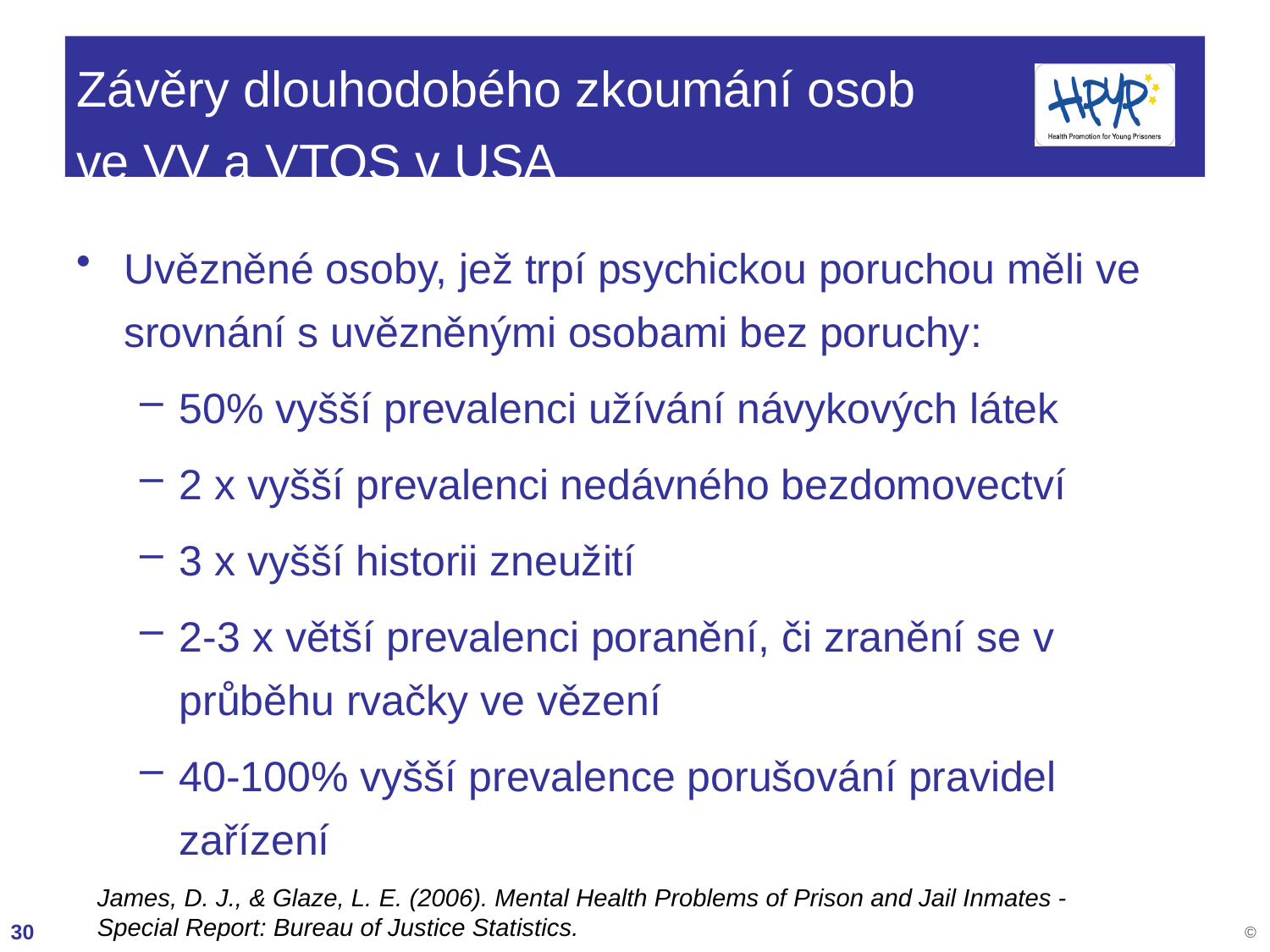

# Závěry dlouhodobého zkoumání osob ve VV a VTOS v USA
Uvězněné osoby, jež trpí psychickou poruchou měli ve srovnání s uvězněnými osobami bez poruchy:
50% vyšší prevalenci užívání návykových látek
2 x vyšší prevalenci nedávného bezdomovectví
3 x vyšší historii zneužití
2-3 x větší prevalenci poranění, či zranění se v průběhu rvačky ve vězení
40-100% vyšší prevalence porušování pravidel zařízení
James, D. J., & Glaze, L. E. (2006). Mental Health Problems of Prison and Jail Inmates - Special Report: Bureau of Justice Statistics.